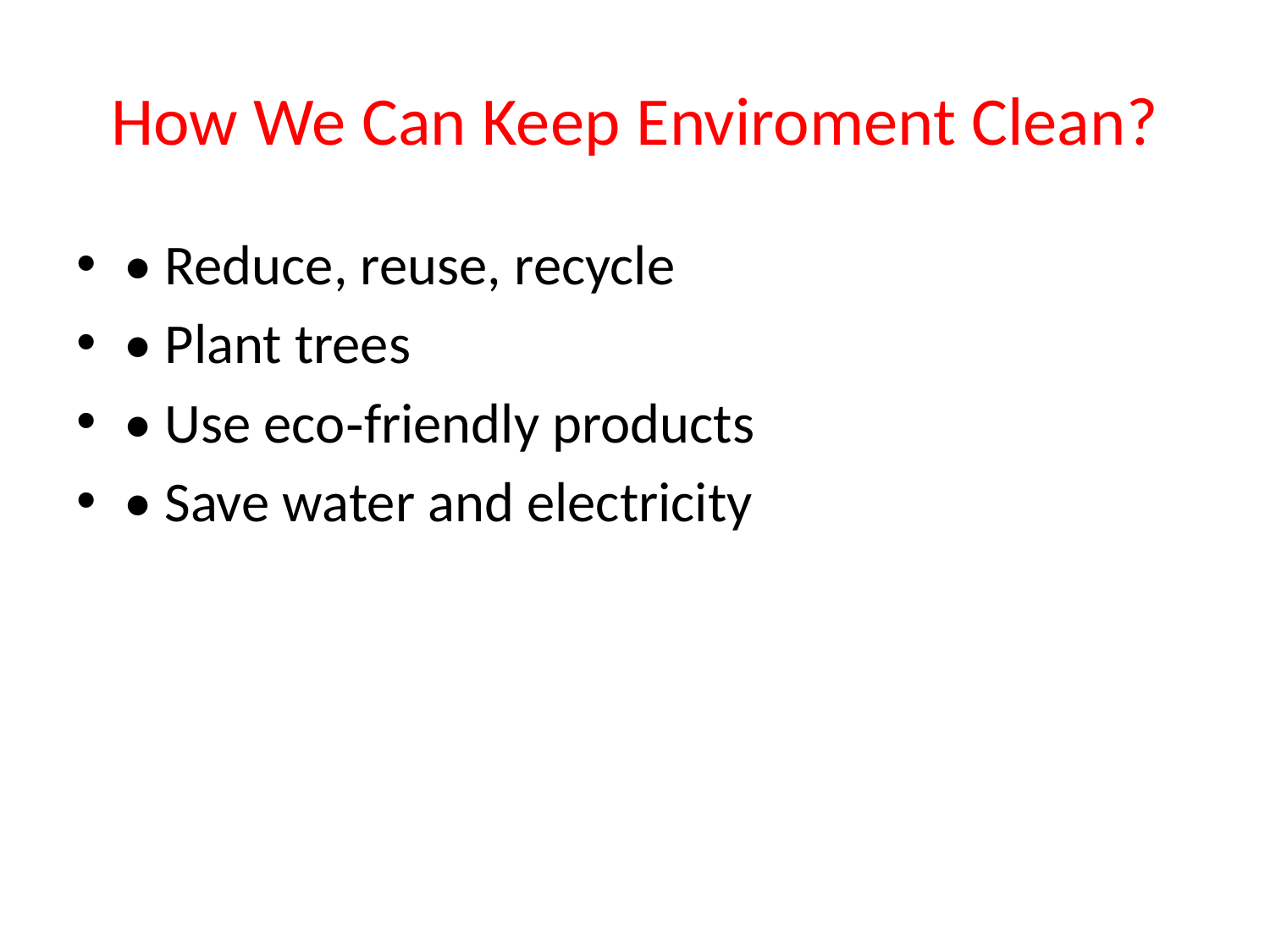

# How We Can Keep Enviroment Clean?
• Reduce, reuse, recycle
• Plant trees
• Use eco‑friendly products
• Save water and electricity